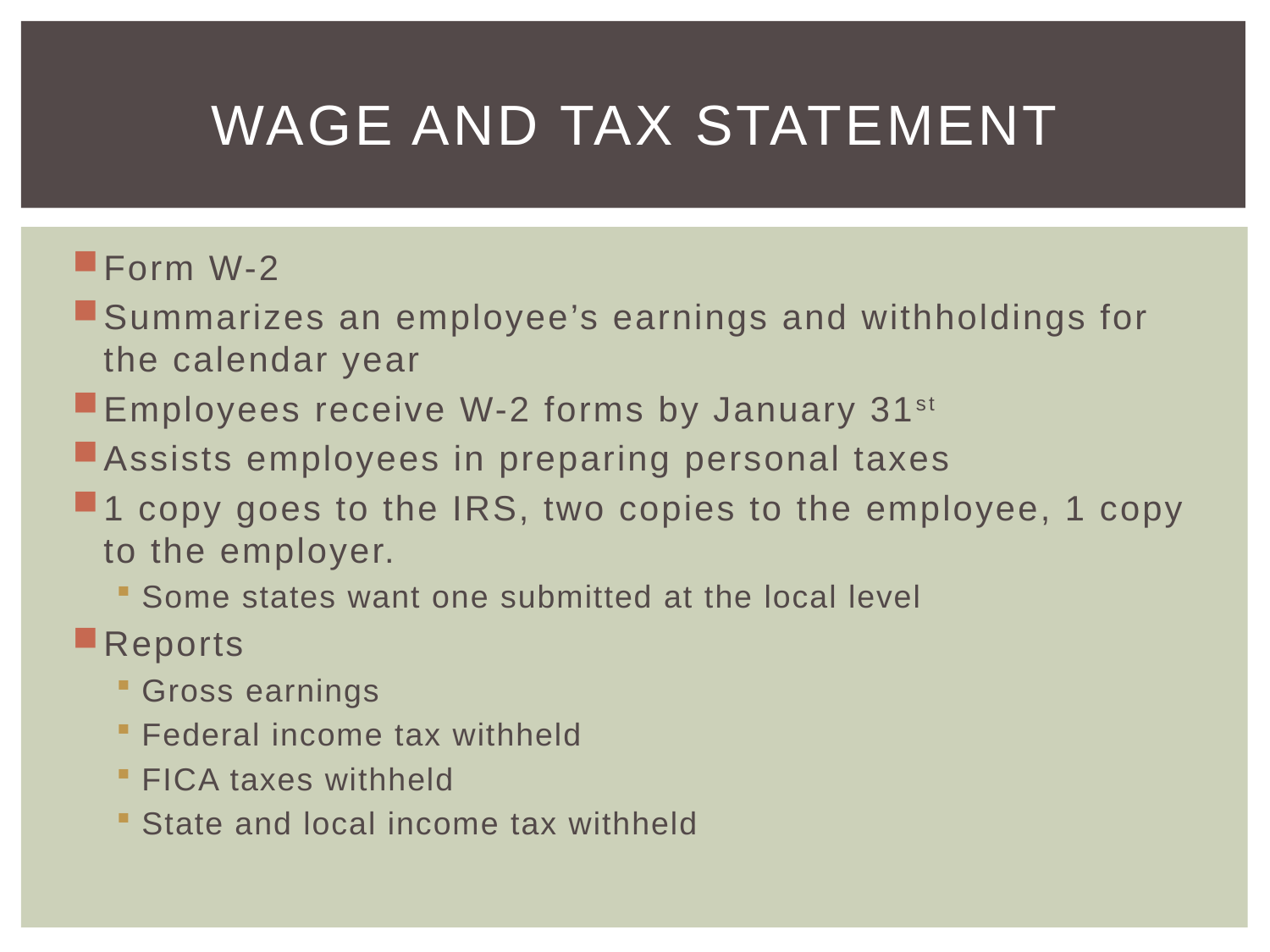

# Wage and tax statement
Form W-2
Summarizes an employee’s earnings and withholdings for the calendar year
Employees receive W-2 forms by January 31st
Assists employees in preparing personal taxes
1 copy goes to the IRS, two copies to the employee, 1 copy to the employer.
Some states want one submitted at the local level
Reports
Gross earnings
Federal income tax withheld
FICA taxes withheld
State and local income tax withheld